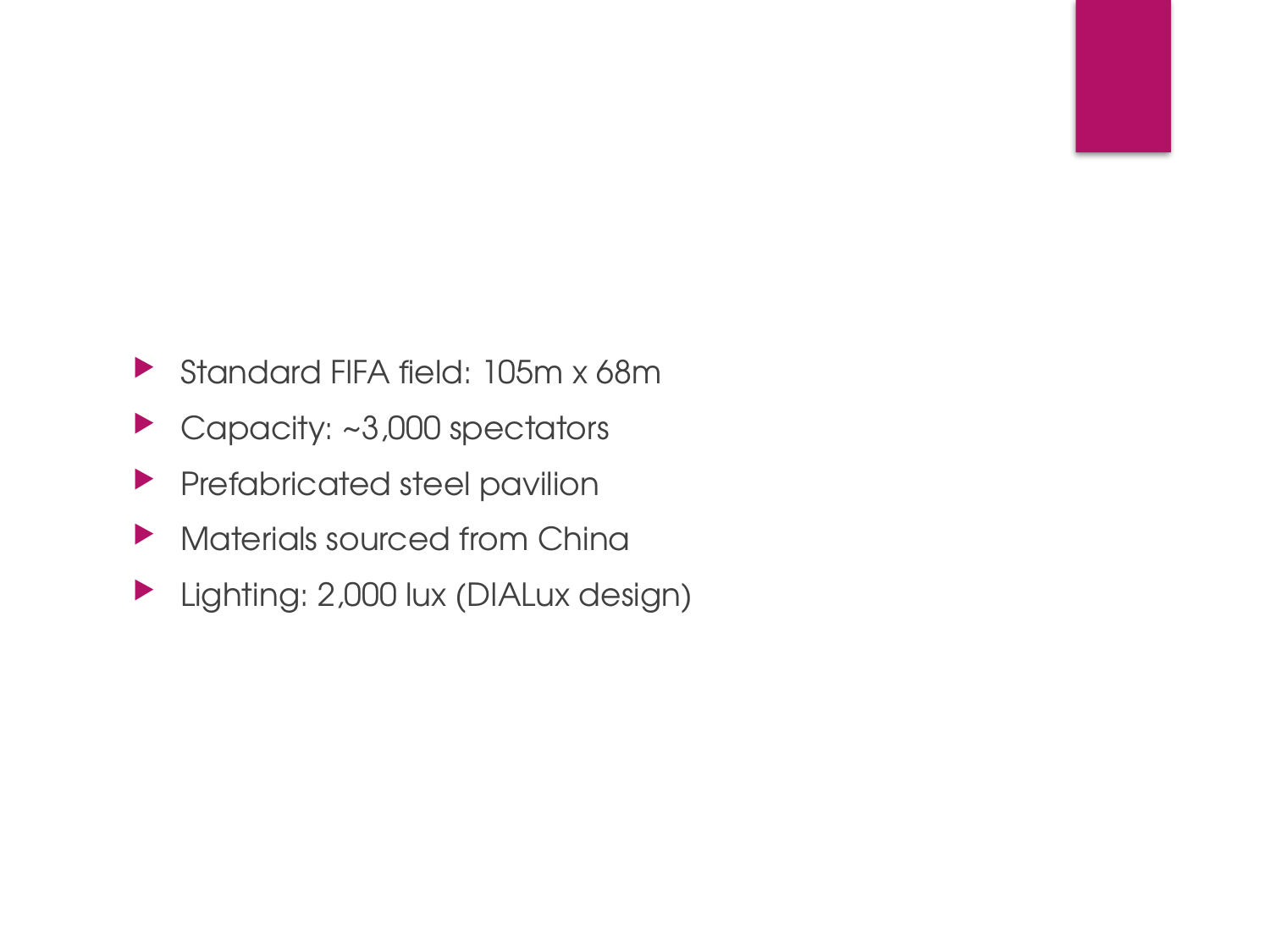

# Soccer Field Project Overview
Standard FIFA field: 105m x 68m
Capacity: ~3,000 spectators
Prefabricated steel pavilion
Materials sourced from China
Lighting: 2,000 lux (DIALux design)